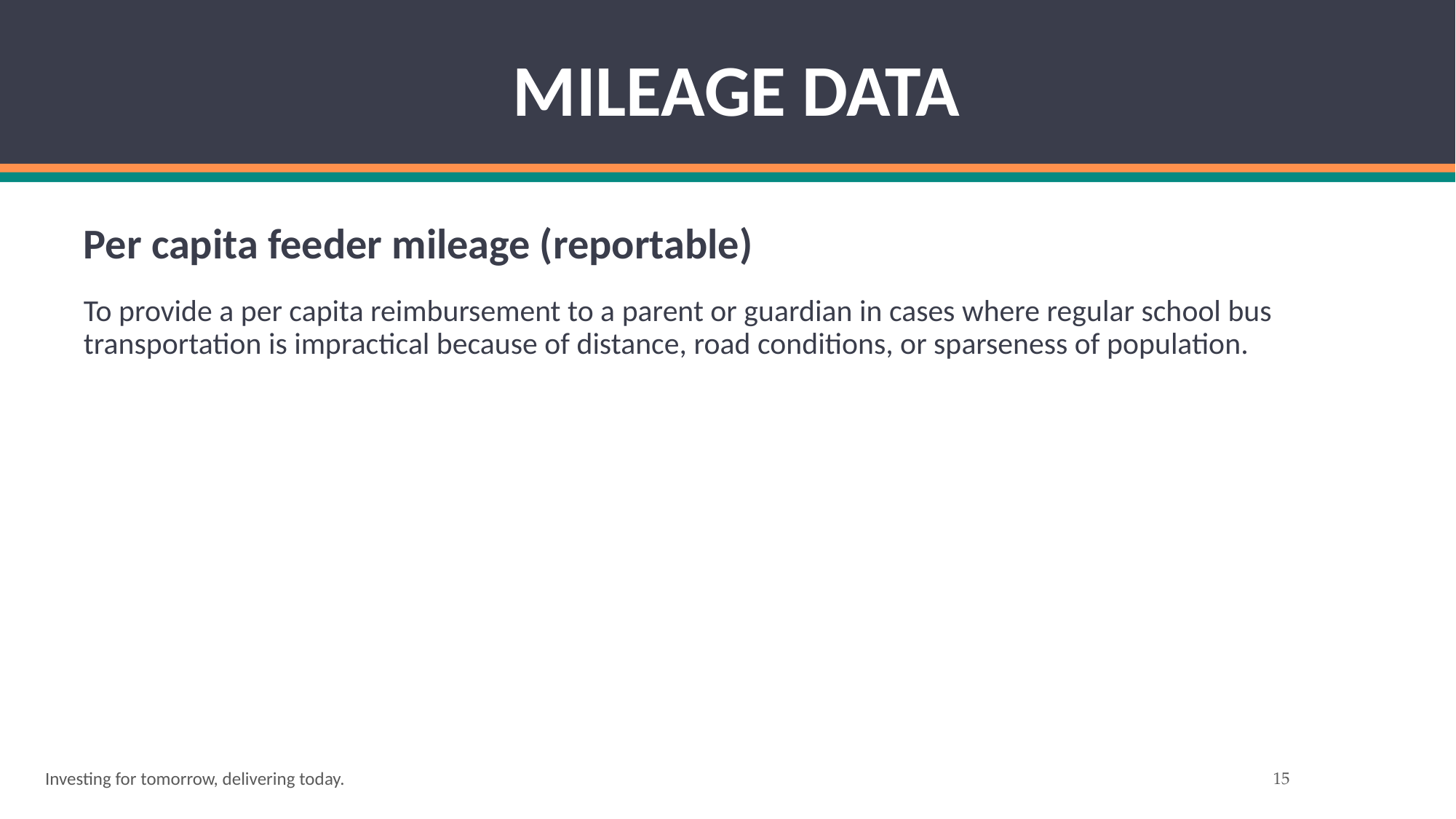

# MILEAGE DATA
Per capita feeder mileage (reportable)
To provide a per capita reimbursement to a parent or guardian in cases where regular school bus transportation is impractical because of distance, road conditions, or sparseness of population.
Investing for tomorrow, delivering today.
15